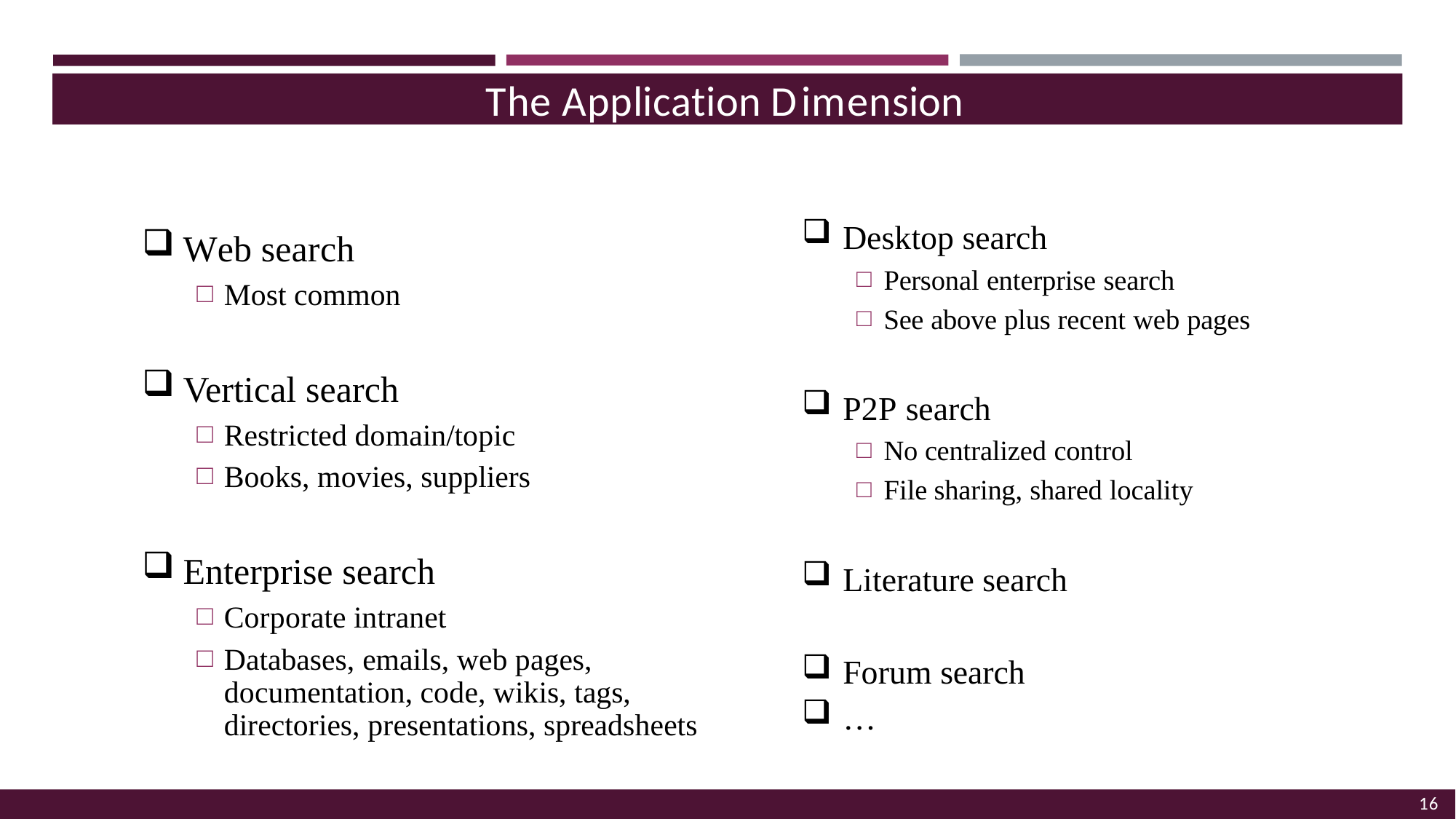

The Application Dimension
Desktop search
Personal enterprise search
See above plus recent web pages

P2P search
No centralized control
File sharing, shared locality

Literature search

Forum search
…
Web search
Most common

Vertical search
Restricted domain/topic
Books, movies, suppliers

Enterprise search
Corporate intranet
Databases, emails, web pages, documentation, code, wikis, tags, directories, presentations, spreadsheets
16